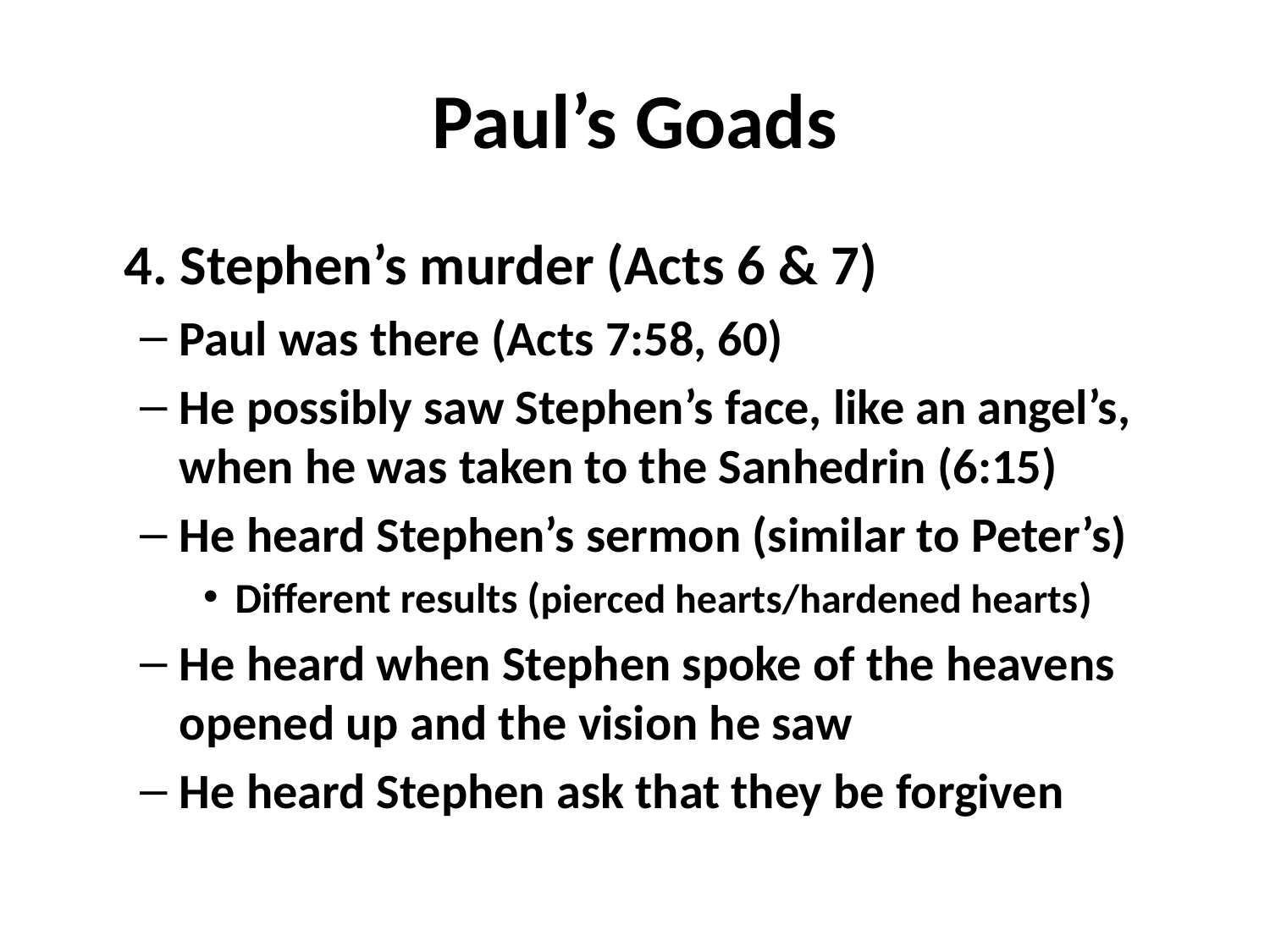

# Paul’s Goads
	4. Stephen’s murder (Acts 6 & 7)
Paul was there (Acts 7:58, 60)
He possibly saw Stephen’s face, like an angel’s, when he was taken to the Sanhedrin (6:15)
He heard Stephen’s sermon (similar to Peter’s)
Different results (pierced hearts/hardened hearts)
He heard when Stephen spoke of the heavens opened up and the vision he saw
He heard Stephen ask that they be forgiven